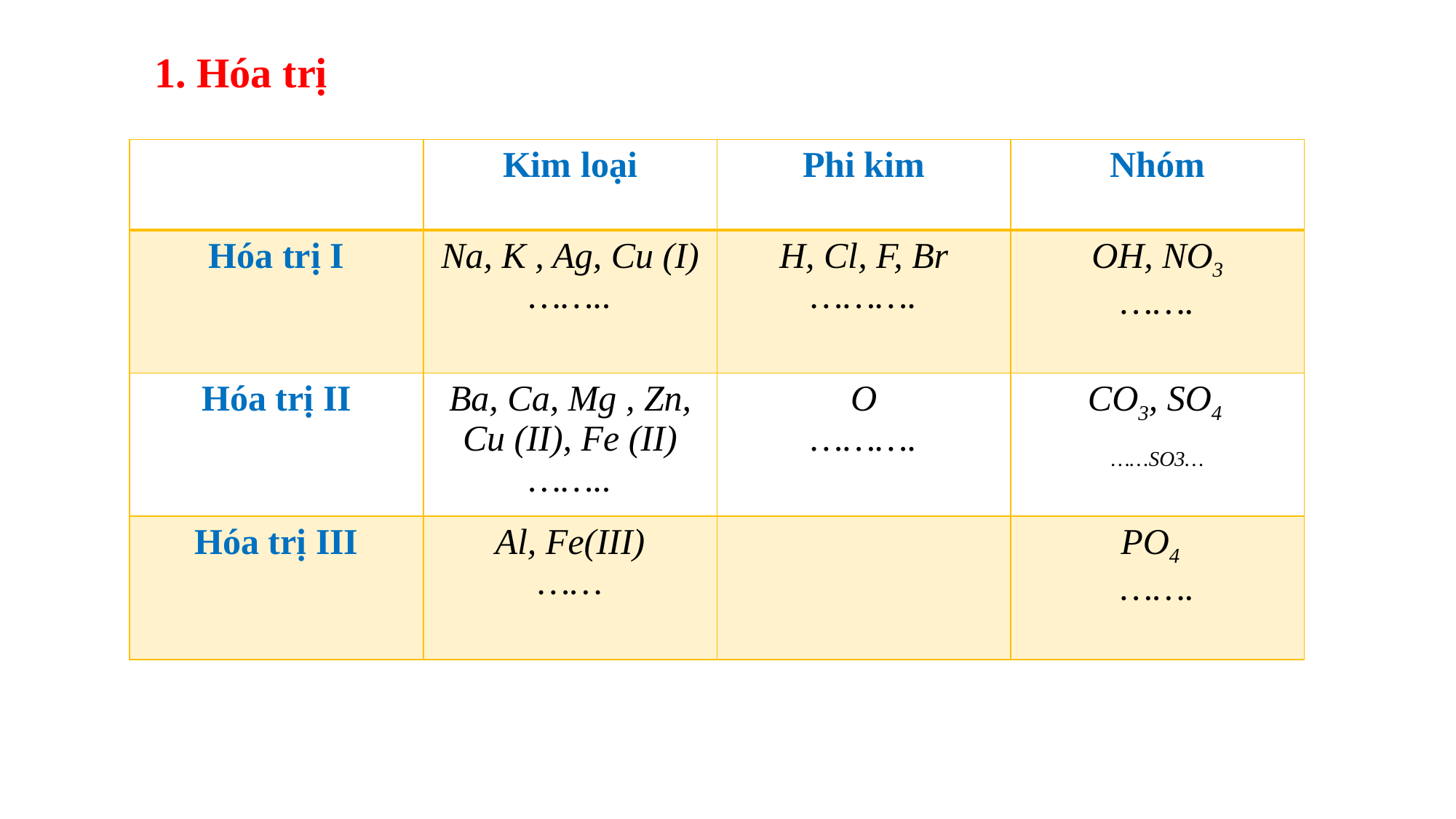

1. Hóa trị
|  | Kim loại | Phi kim | Nhóm |
| --- | --- | --- | --- |
| Hóa trị I | Na, K , Ag, Cu (I) …….. | H, Cl, F, Br ………. | OH, NO3 ……. |
| Hóa trị II | Ba, Ca, Mg , Zn, Cu (II), Fe (II) …….. | O ………. | CO3, SO4 ……SO3… |
| Hóa trị III | Al, Fe(III) …… |  | PO4 ……. |